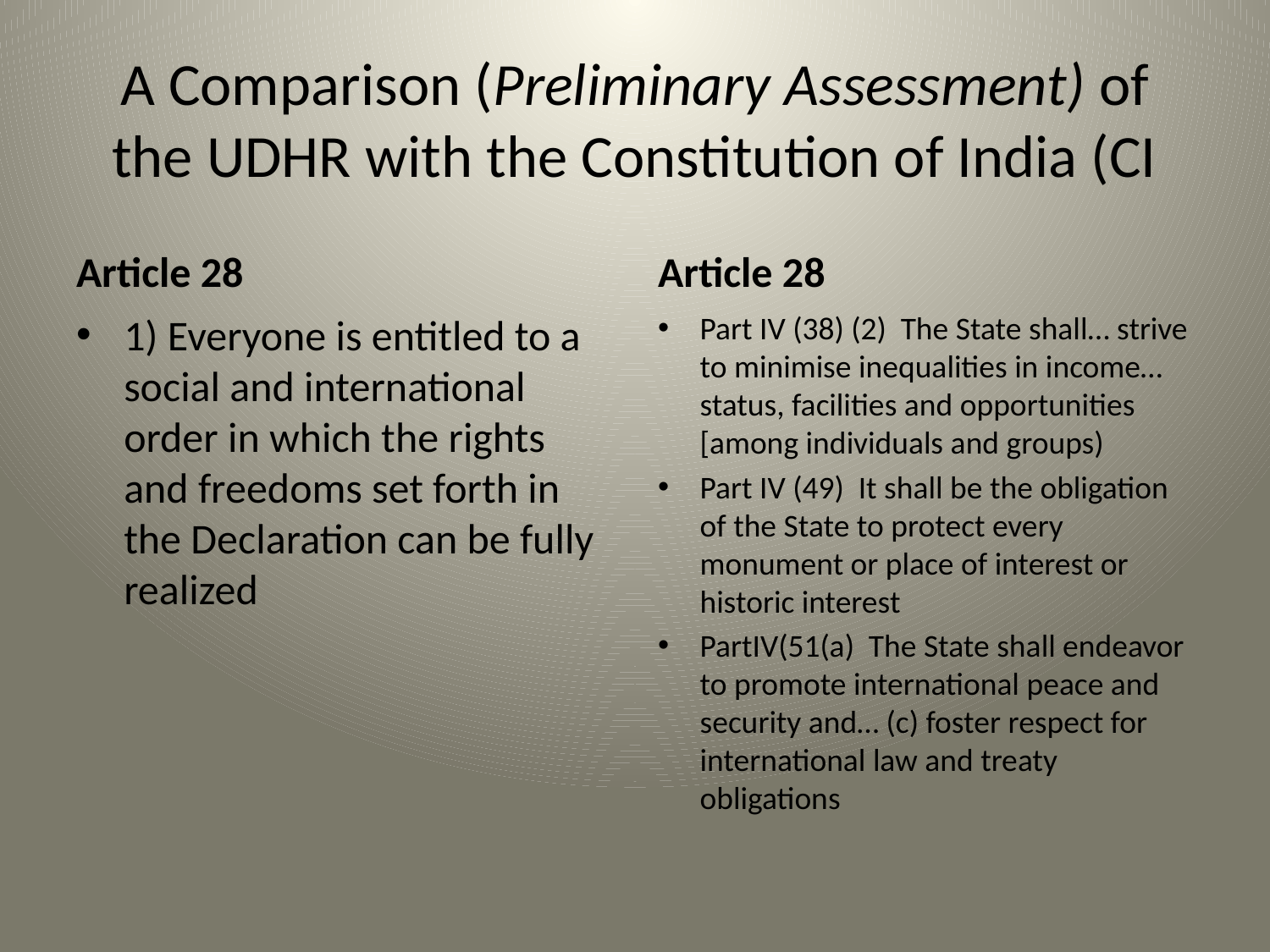

# A Comparison (Preliminary Assessment) of the UDHR with the Constitution of India (CI
Article 28
Article 28
1) Everyone is entitled to a social and international order in which the rights and freedoms set forth in the Declaration can be fully realized
Part IV (38) (2)  The State shall… strive to minimise inequalities in income… status, facilities and opportunities [among individuals and groups)
Part IV (49)  It shall be the obligation of the State to protect every monument or place of interest or historic interest
PartIV(51(a)  The State shall endeavor to promote international peace and security and… (c) foster respect for international law and treaty obligations